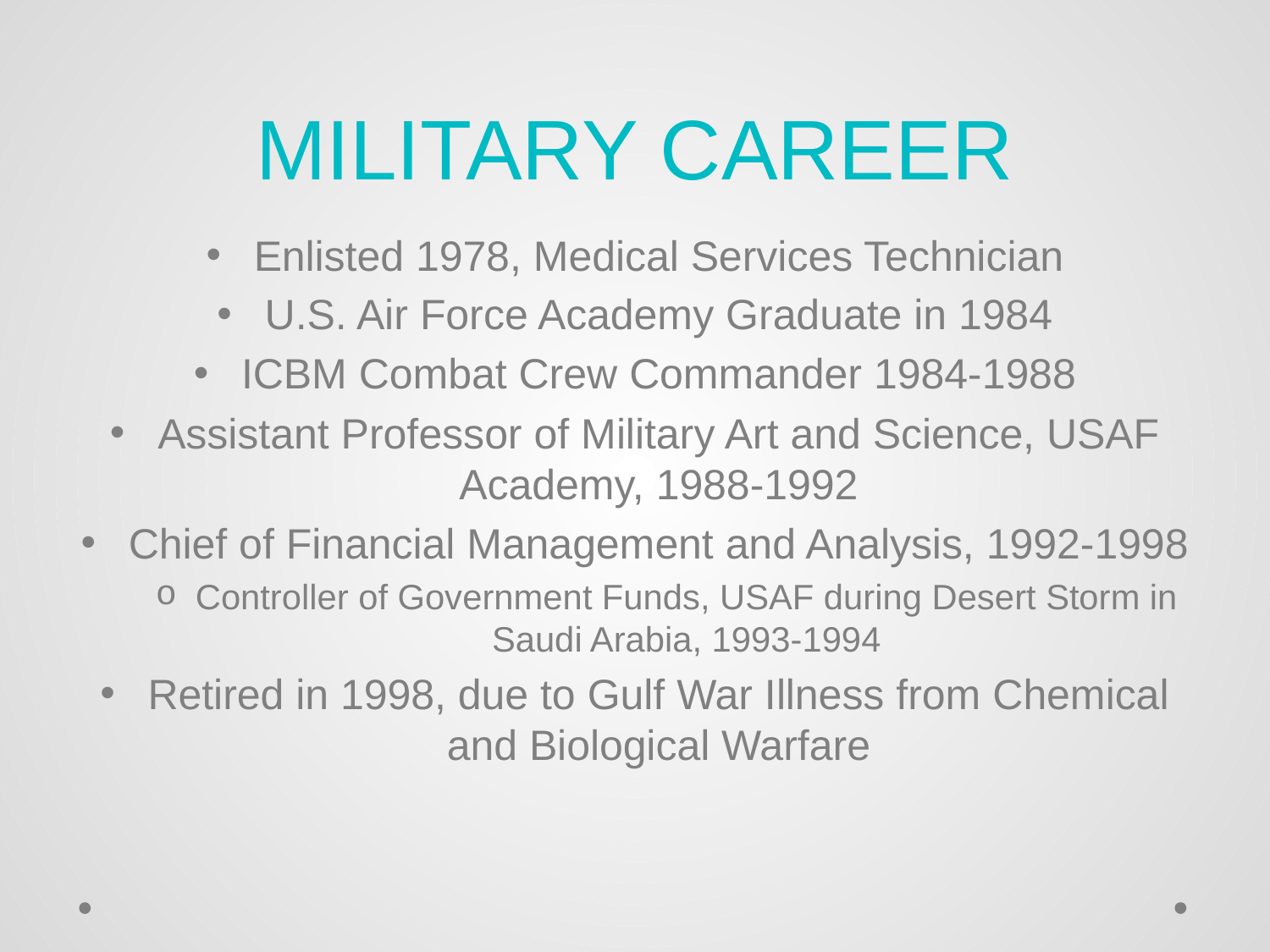

# Military career
Enlisted 1978, Medical Services Technician
U.S. Air Force Academy Graduate in 1984
ICBM Combat Crew Commander 1984-1988
Assistant Professor of Military Art and Science, USAF Academy, 1988-1992
Chief of Financial Management and Analysis, 1992-1998
Controller of Government Funds, USAF during Desert Storm in Saudi Arabia, 1993-1994
Retired in 1998, due to Gulf War Illness from Chemical and Biological Warfare